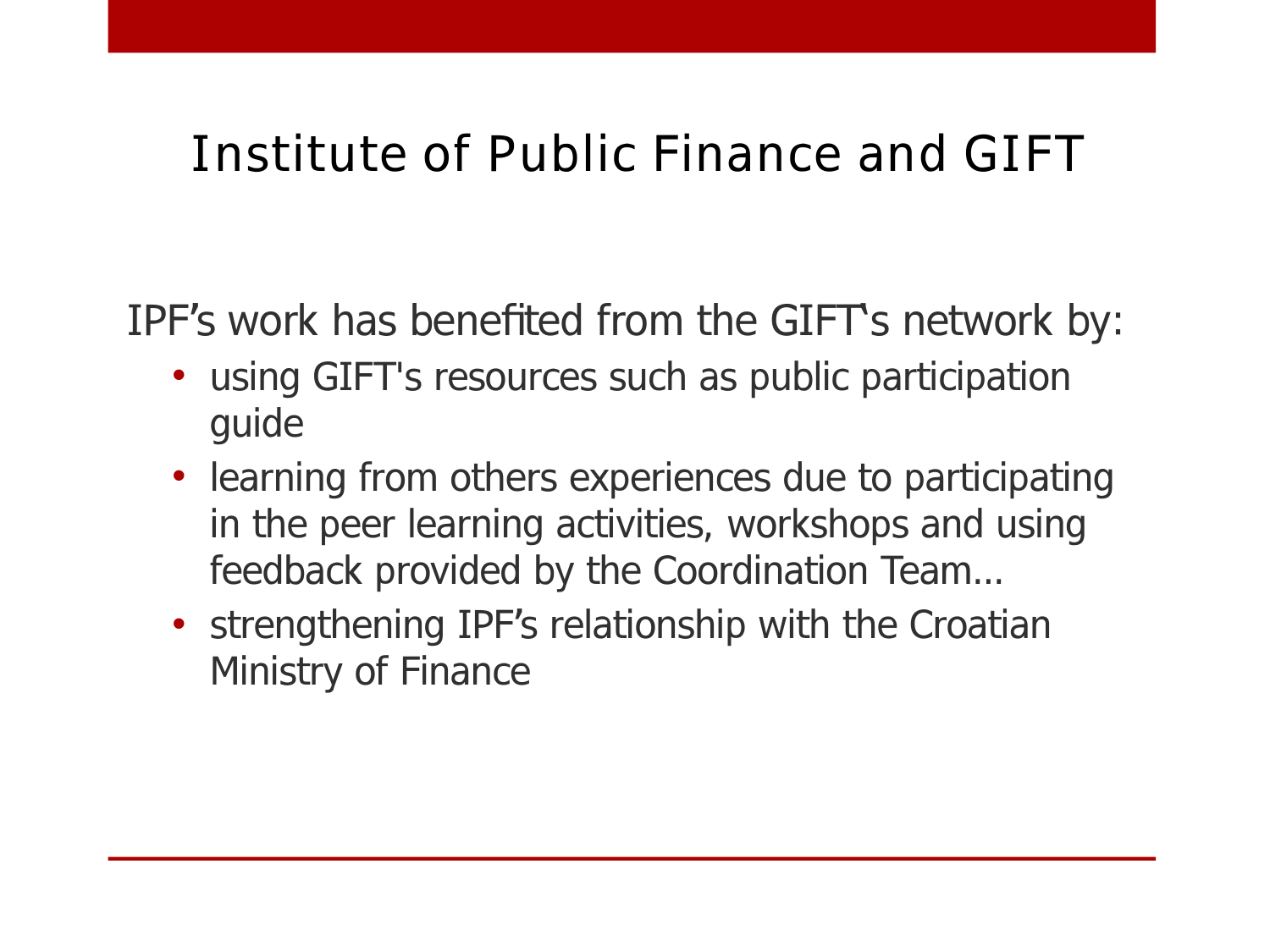

Institute of Public Finance and GIFT
IPF’s work has benefited from the GIFT‘s network by:
using GIFT's resources such as public participation guide
learning from others experiences due to participating in the peer learning activities, workshops and using feedback provided by the Coordination Team…
strengthening IPF’s relationship with the Croatian  Ministry of Finance